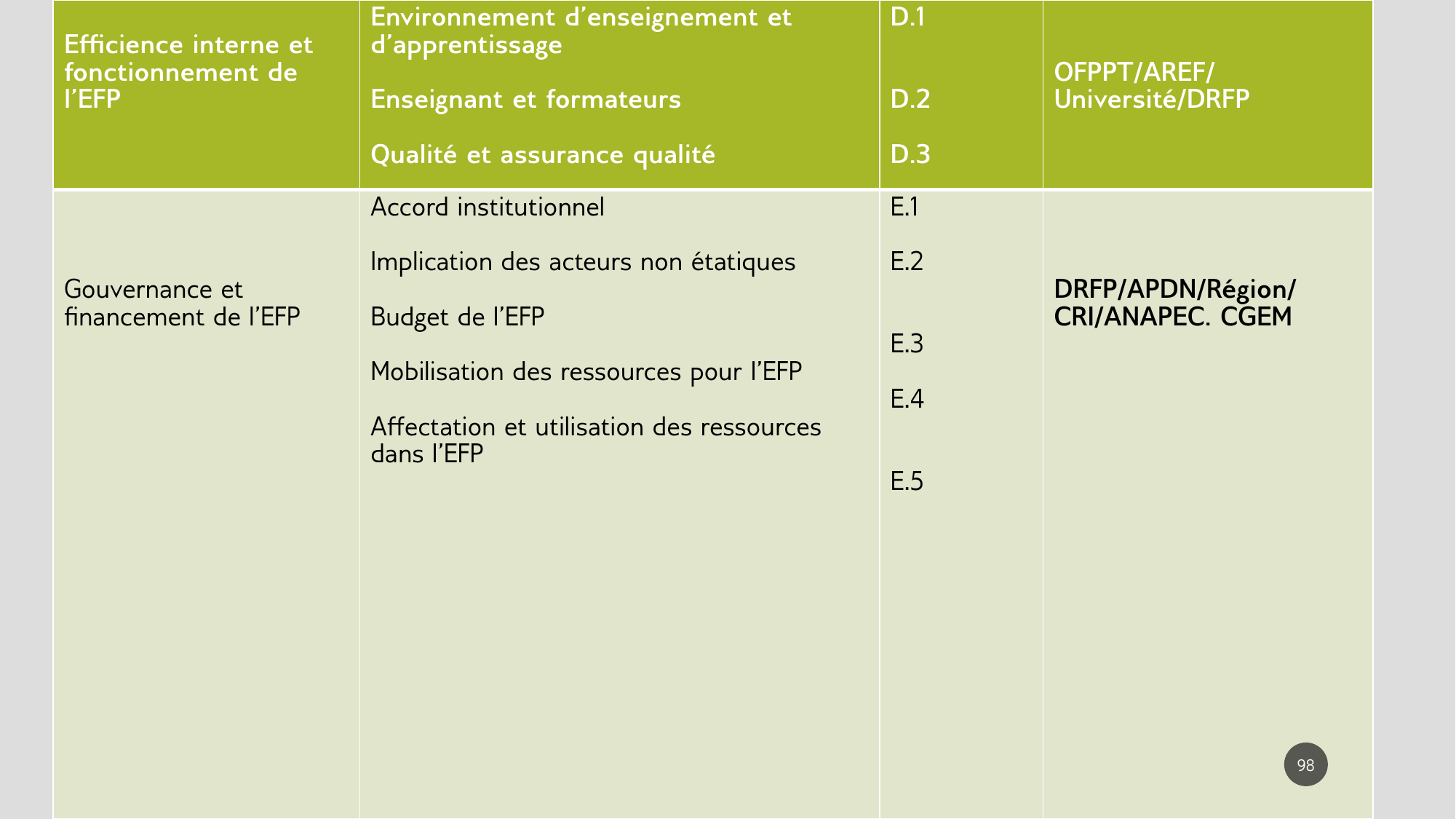

| Efficience interne et fonctionnement de l’EFP | Environnement d’enseignement et d’apprentissage Enseignant et formateurs Qualité et assurance qualité | D.1 D.2 D.3 | OFPPT/AREF/ Université/DRFP |
| --- | --- | --- | --- |
| Gouvernance et financement de l’EFP | Accord institutionnel Implication des acteurs non étatiques Budget de l’EFP Mobilisation des ressources pour l’EFP Affectation et utilisation des ressources dans l’EFP | E.1 E.2 E.3 E.4 E.5 | DRFP/APDN/Région/CRI/ANAPEC. CGEM |
98
Abdelouahab Essafi Expert LMI Kafaat Liljami3